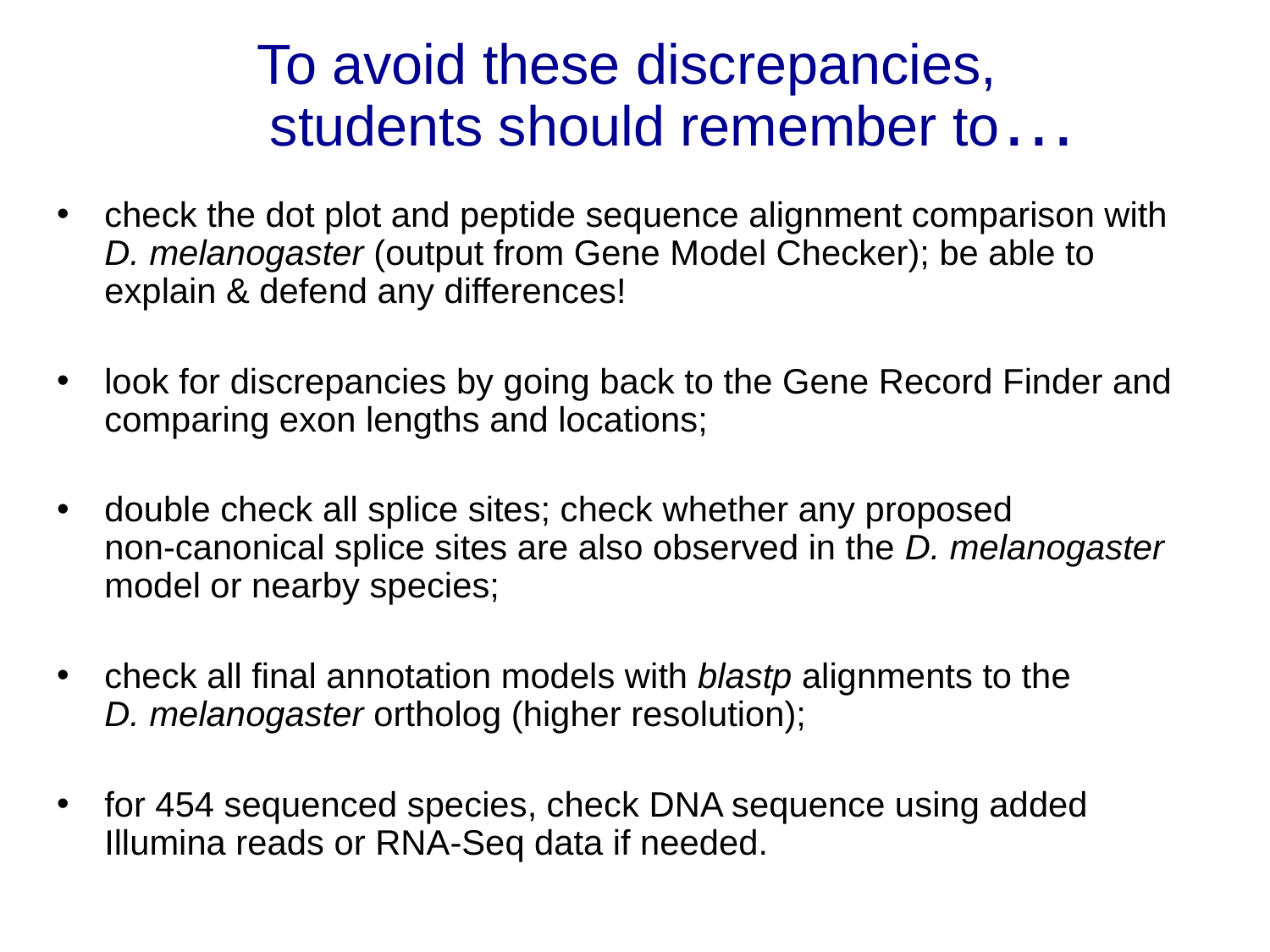

# To avoid these discrepancies, students should remember to…
check the dot plot and peptide sequence alignment comparison with
D. melanogaster (output from Gene Model Checker); be able to explain & defend any differences!

look for discrepancies by going back to the Gene Record Finder and comparing exon lengths and locations;

double check all splice sites; check whether any proposed
non-canonical splice sites are also observed in the D. melanogaster model or nearby species;

check all final annotation models with blastp alignments to the
D. melanogaster ortholog (higher resolution);

for 454 sequenced species, check DNA sequence using added Illumina reads or RNA-Seq data if needed.